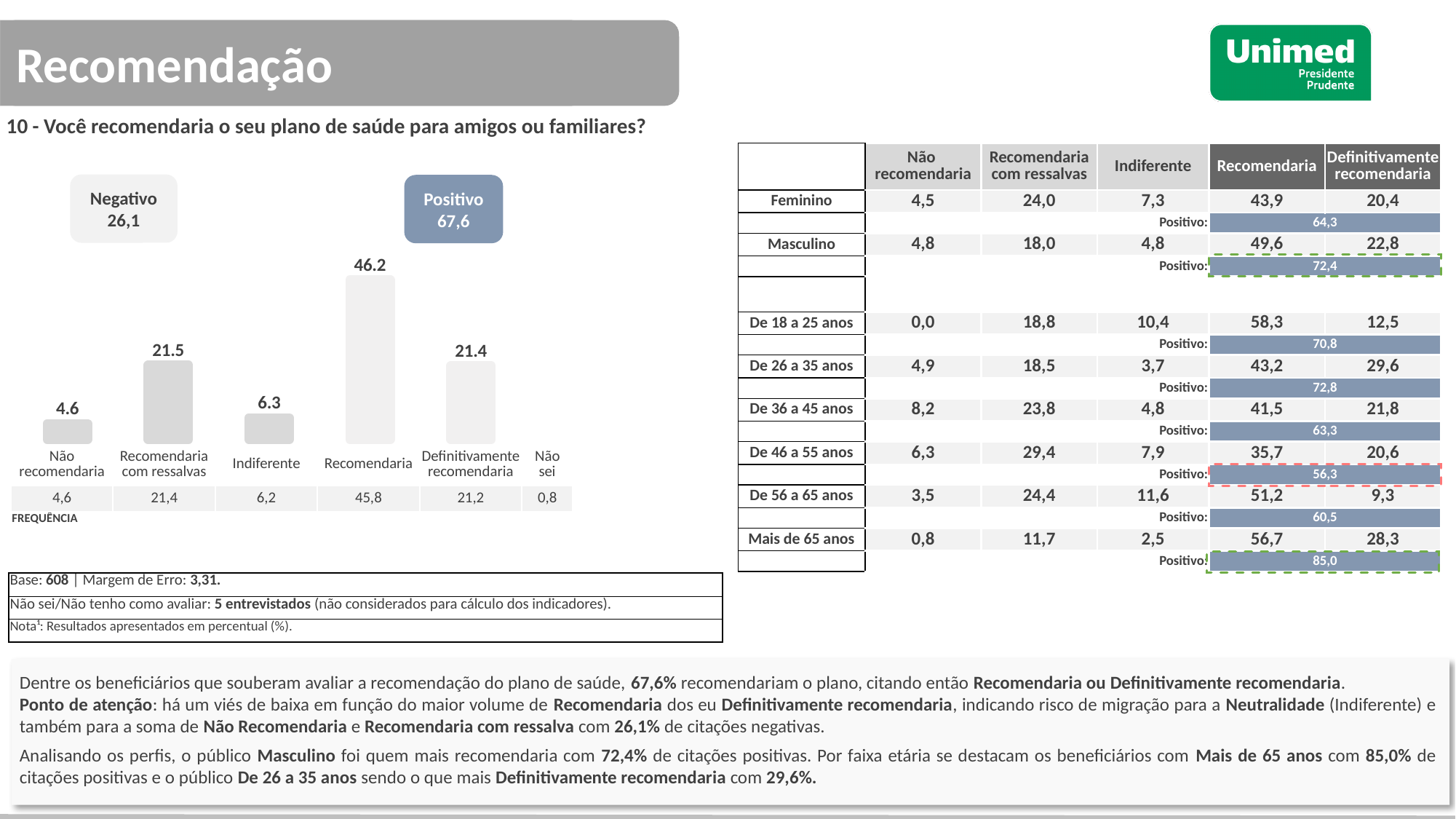

10 - Você recomendaria o seu plano de saúde para amigos ou familiares?
|  | Não recomendaria | Recomendaria com ressalvas | Indiferente | Recomendaria | Definitivamente recomendaria |
| --- | --- | --- | --- | --- | --- |
| Feminino | 4,5 | 24,0 | 7,3 | 43,9 | 20,4 |
|  |  |  | Positivo: | 64,3 |  |
| Masculino | 4,8 | 18,0 | 4,8 | 49,6 | 22,8 |
|  |  |  | Positivo: | 72,4 |  |
|  |  |  |  |  |  |
| De 18 a 25 anos | 0,0 | 18,8 | 10,4 | 58,3 | 12,5 |
|  |  |  | Positivo: | 70,8 |  |
| De 26 a 35 anos | 4,9 | 18,5 | 3,7 | 43,2 | 29,6 |
|  |  |  | Positivo: | 72,8 |  |
| De 36 a 45 anos | 8,2 | 23,8 | 4,8 | 41,5 | 21,8 |
|  |  |  | Positivo: | 63,3 |  |
| De 46 a 55 anos | 6,3 | 29,4 | 7,9 | 35,7 | 20,6 |
|  |  |  | Positivo: | 56,3 |  |
| De 56 a 65 anos | 3,5 | 24,4 | 11,6 | 51,2 | 9,3 |
|  |  |  | Positivo: | 60,5 |  |
| Mais de 65 anos | 0,8 | 11,7 | 2,5 | 56,7 | 28,3 |
|  |  |  | Positivo: | 85,0 |  |
Negativo 26,1
Positivo 67,6

### Chart

| Category |  |
|---|---|
| Definitivamente Recomendaria | 21.38157894736842 |
| Recomendaria | 46.21710526315789 |
| Indiferente | 6.25 |
| Recomendaria com Ressalvas | 21.546052631578945 |
| Não Recomendaria | 4.605263157894736 |
| Não recomendaria | Recomendaria com ressalvas | Indiferente | Recomendaria | Definitivamente recomendaria | Não sei |
| --- | --- | --- | --- | --- | --- |
| 4,6 | 21,4 | 6,2 | 45,8 | 21,2 | 0,8 |
| FREQUÊNCIA |  |  |  |  |  |

| Base: 608 | Margem de Erro: 3,31. |
| --- |
| Não sei/Não tenho como avaliar: 5 entrevistados (não considerados para cálculo dos indicadores). |
| Nota¹: Resultados apresentados em percentual (%). |

Dentre os beneficiários que souberam avaliar a recomendação do plano de saúde, 67,6% recomendariam o plano, citando então Recomendaria ou Definitivamente recomendaria.
Ponto de atenção: há um viés de baixa em função do maior volume de Recomendaria dos eu Definitivamente recomendaria, indicando risco de migração para a Neutralidade (Indiferente) e também para a soma de Não Recomendaria e Recomendaria com ressalva com 26,1% de citações negativas.

Analisando os perfis, o público Masculino foi quem mais recomendaria com 72,4% de citações positivas. Por faixa etária se destacam os beneficiários com Mais de 65 anos com 85,0% de citações positivas e o público De 26 a 35 anos sendo o que mais Definitivamente recomendaria com 29,6%.